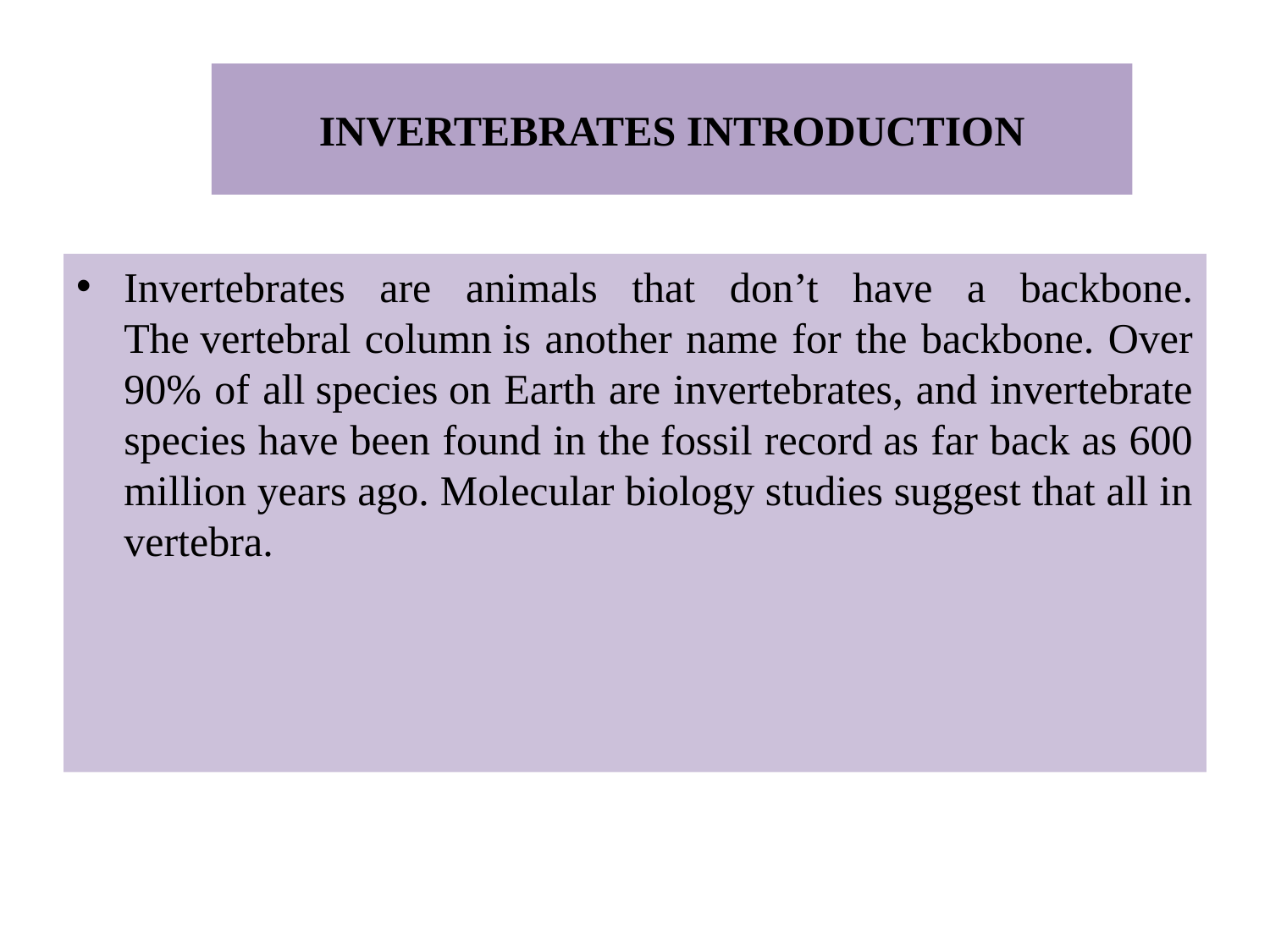

# INVERTEBRATES INTRODUCTION
Invertebrates are animals that don’t have a backbone. The vertebral column is another name for the backbone. Over 90% of all species on Earth are invertebrates, and invertebrate species have been found in the fossil record as far back as 600 million years ago. Molecular biology studies suggest that all in vertebra.